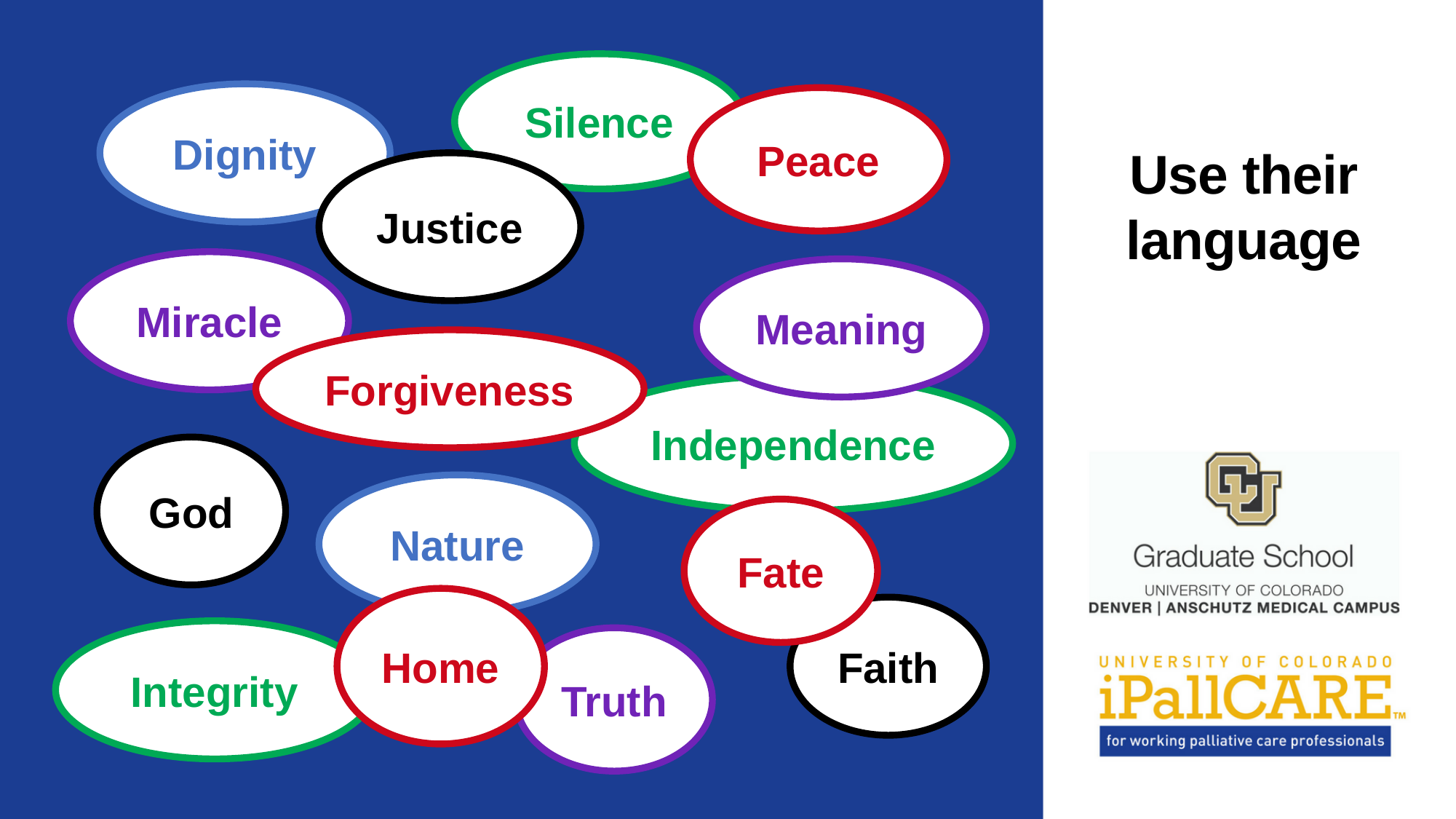

Silence
Dignity
Peace
Use their language
Justice
Miracle
Meaning
Forgiveness
Independence
God
Nature
Fate
Home
Faith
Integrity
Truth